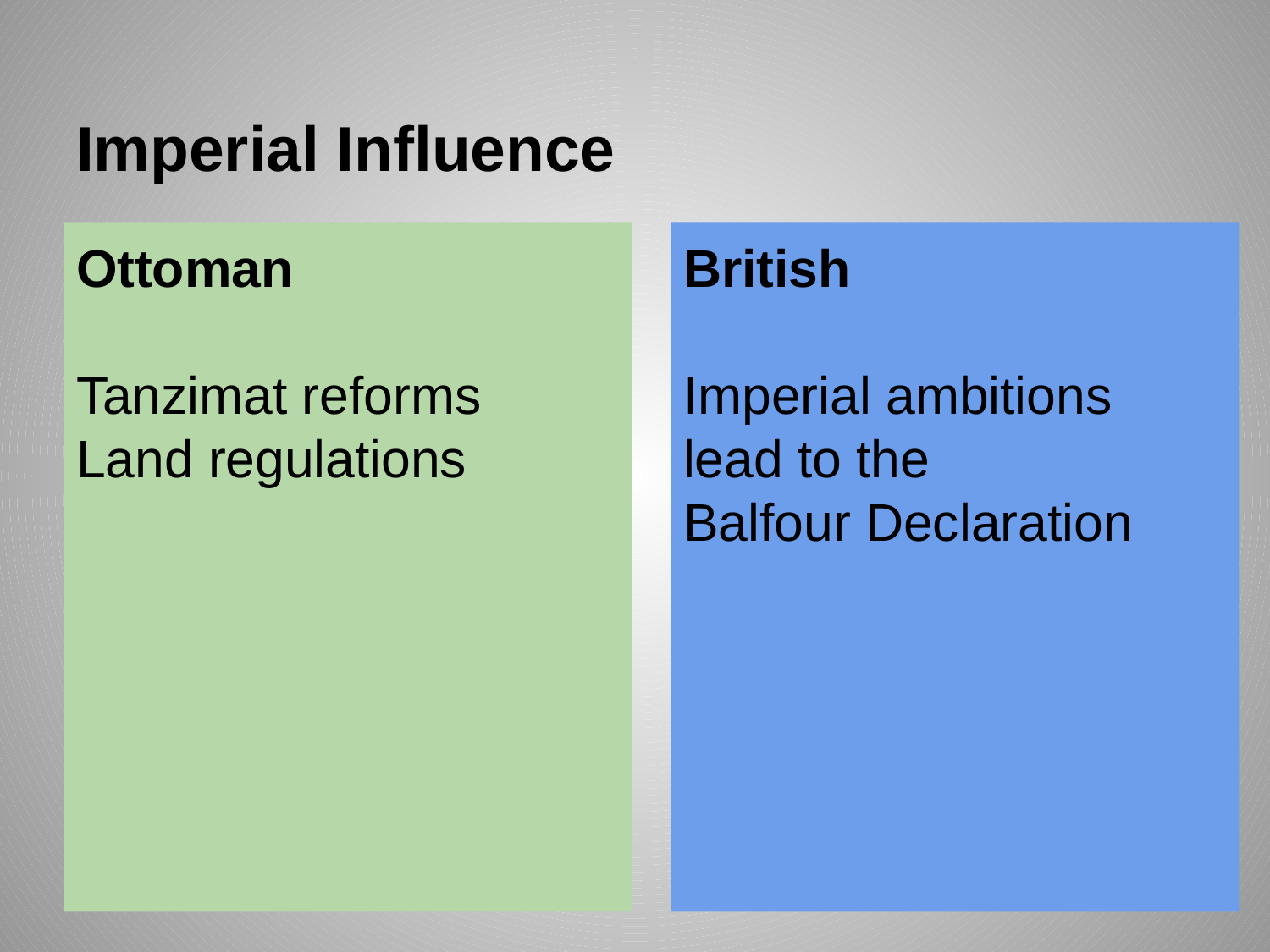

# Imperial Influence
Ottoman

Tanzimat reforms
Land regulations
British

Imperial ambitions lead to the
Balfour Declaration